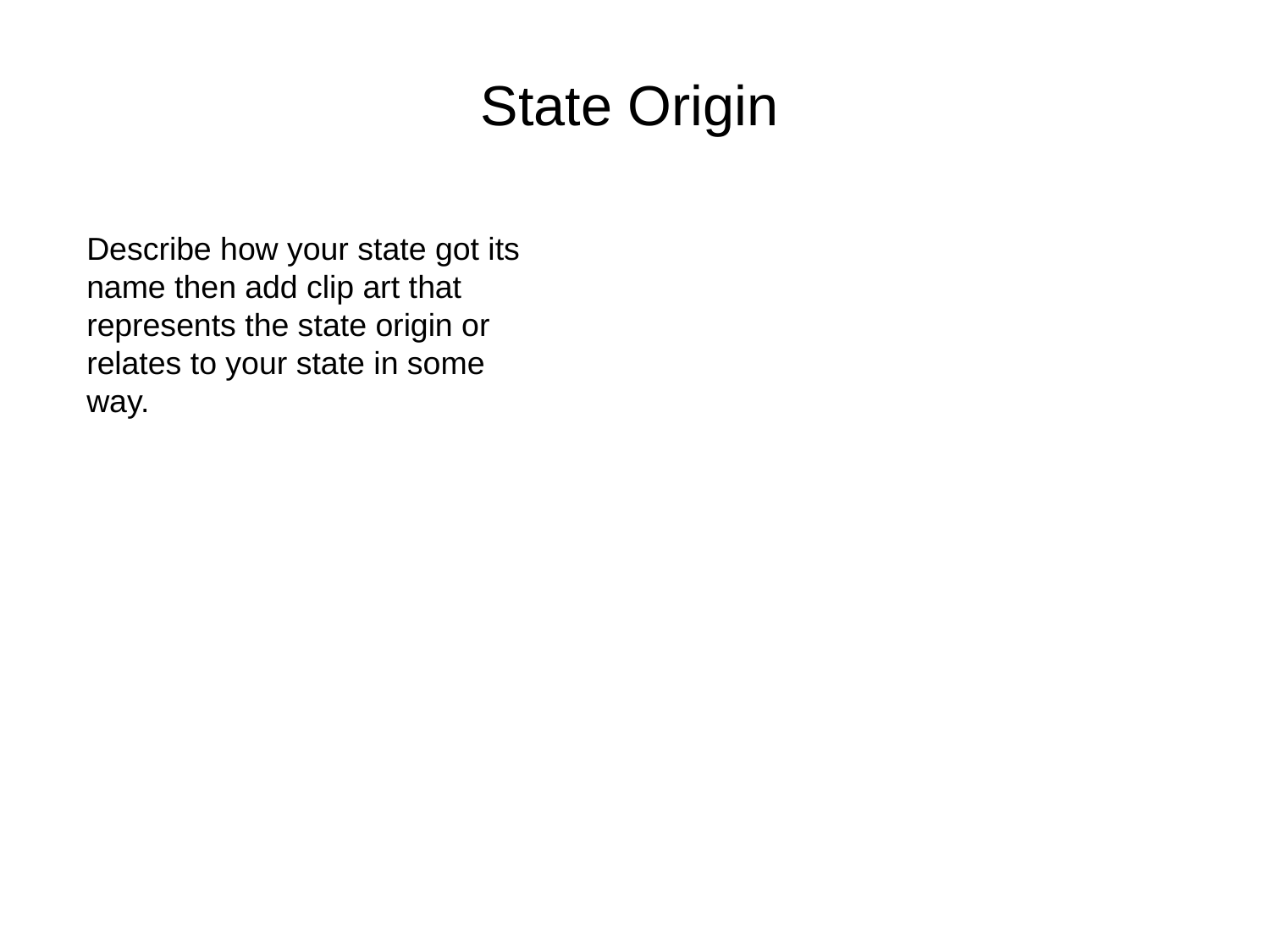

State Origin
Describe how your state got its name then add clip art that represents the state origin or relates to your state in some way.